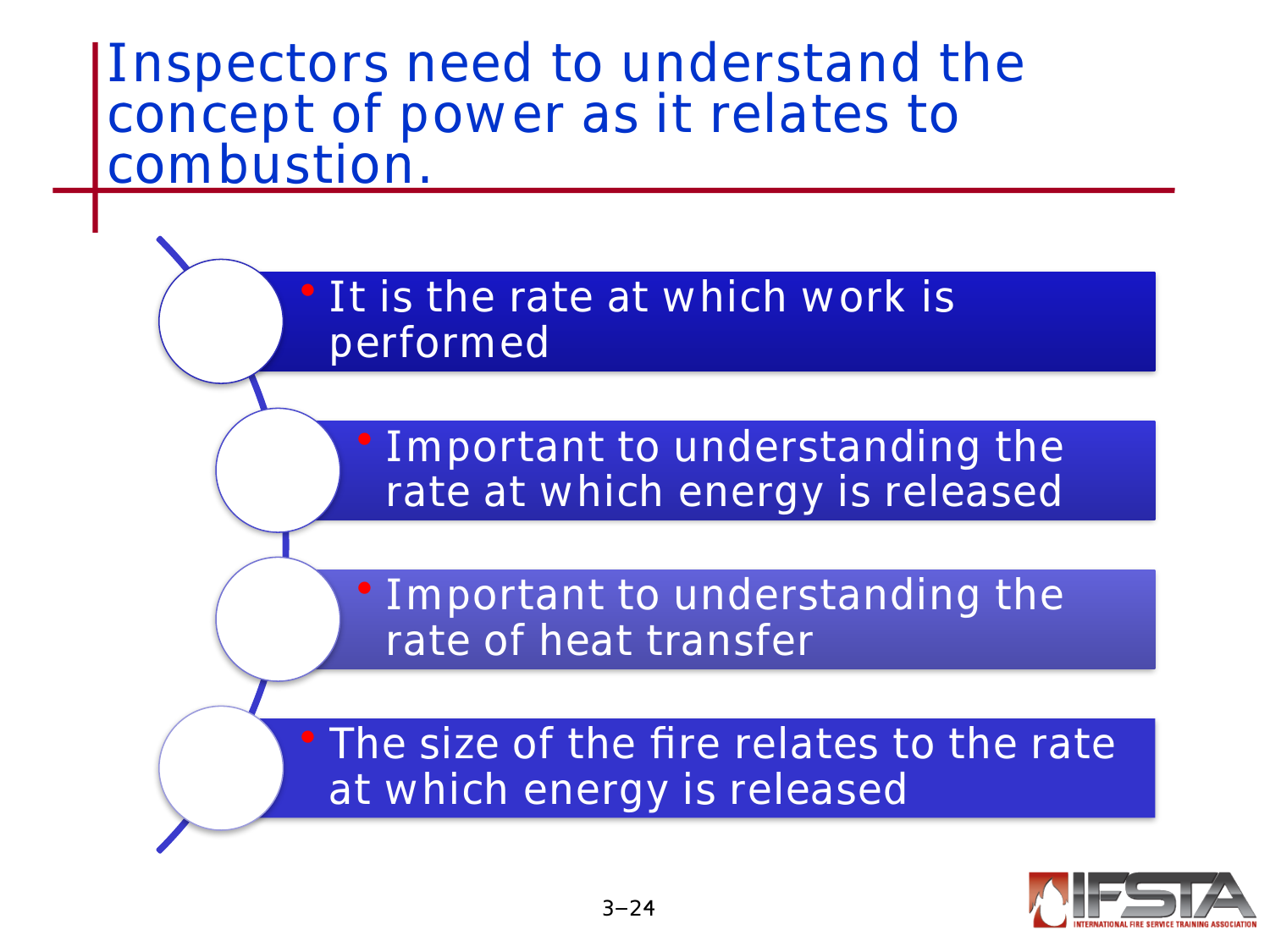

# Inspectors need to understand the concept of power as it relates to combustion.
It is the rate at which work is performed
Important to understanding the rate at which energy is released
Important to understanding the rate of heat transfer
The size of the fire relates to the rate at which energy is released
3–24